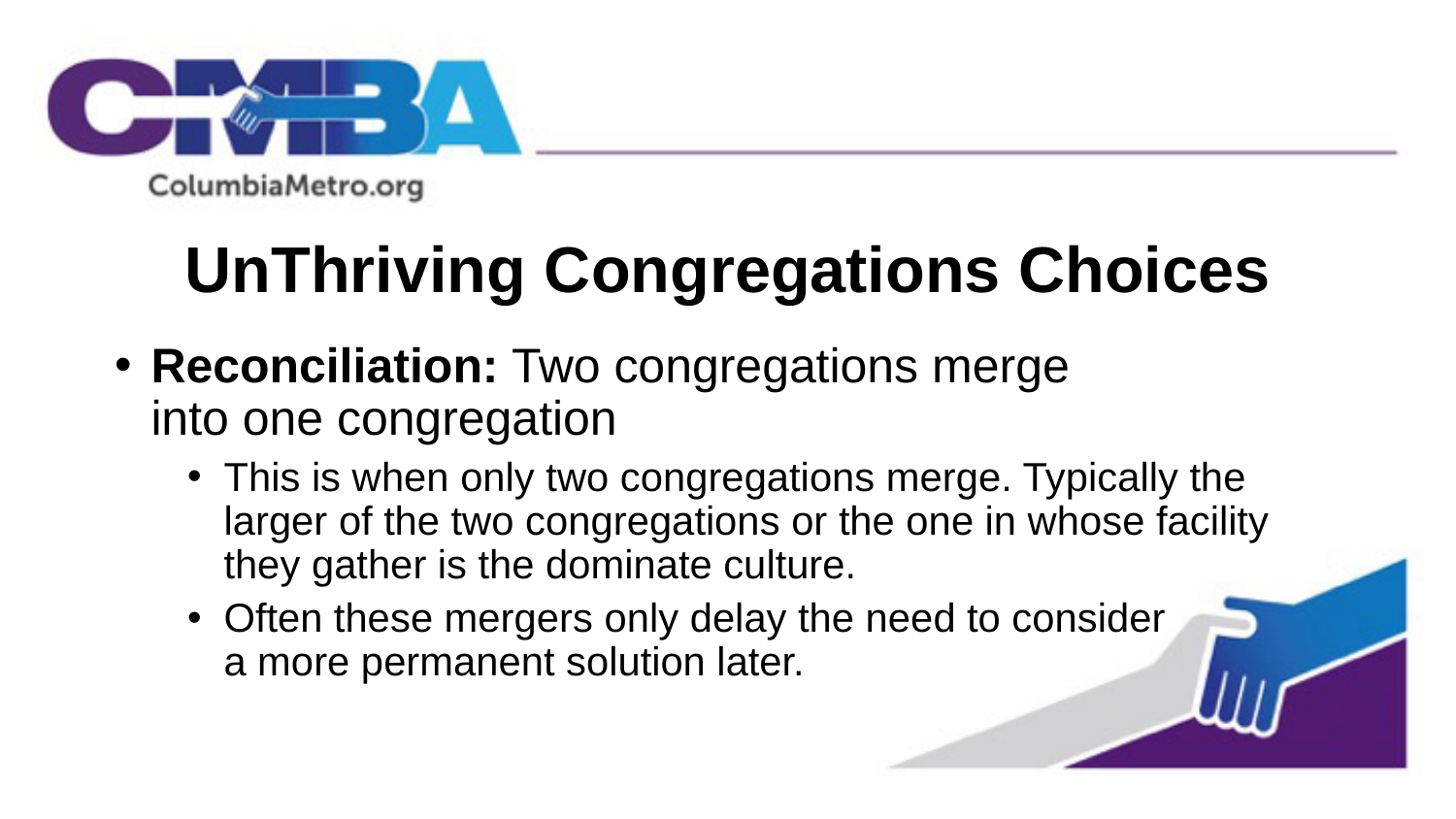

# UnThriving Congregations Choices
Reconciliation: Two congregations merge                into one congregation
This is when only two congregations merge. Typically the larger of the two congregations or the one in whose facility they gather is the dominate culture.
Often these mergers only delay the need to consider                a more permanent solution later.